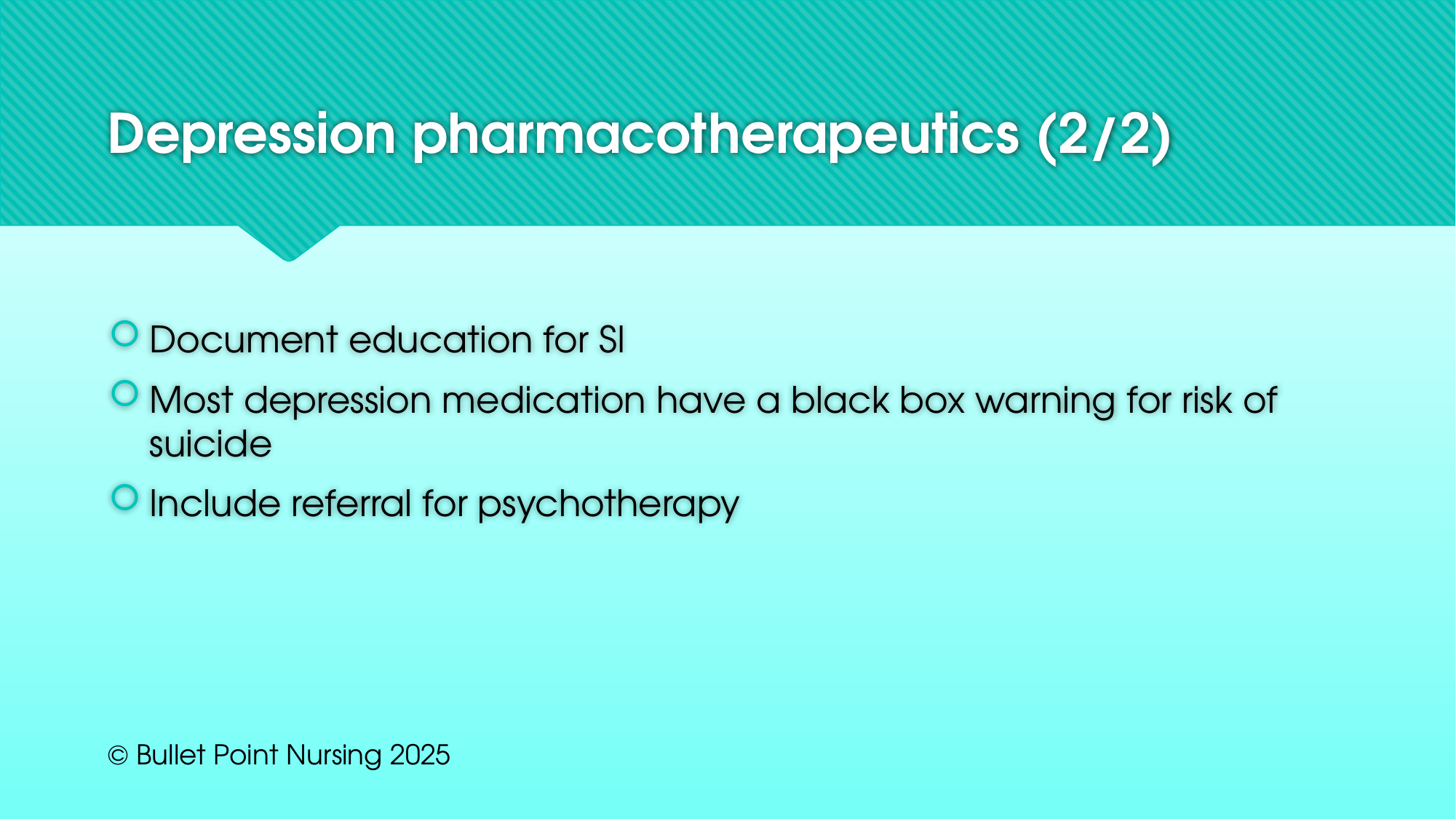

# Depression pharmacotherapeutics (2/2)
Document education for SI
Most depression medication have a black box warning for risk of suicide
Include referral for psychotherapy

© Bullet Point Nursing 2025